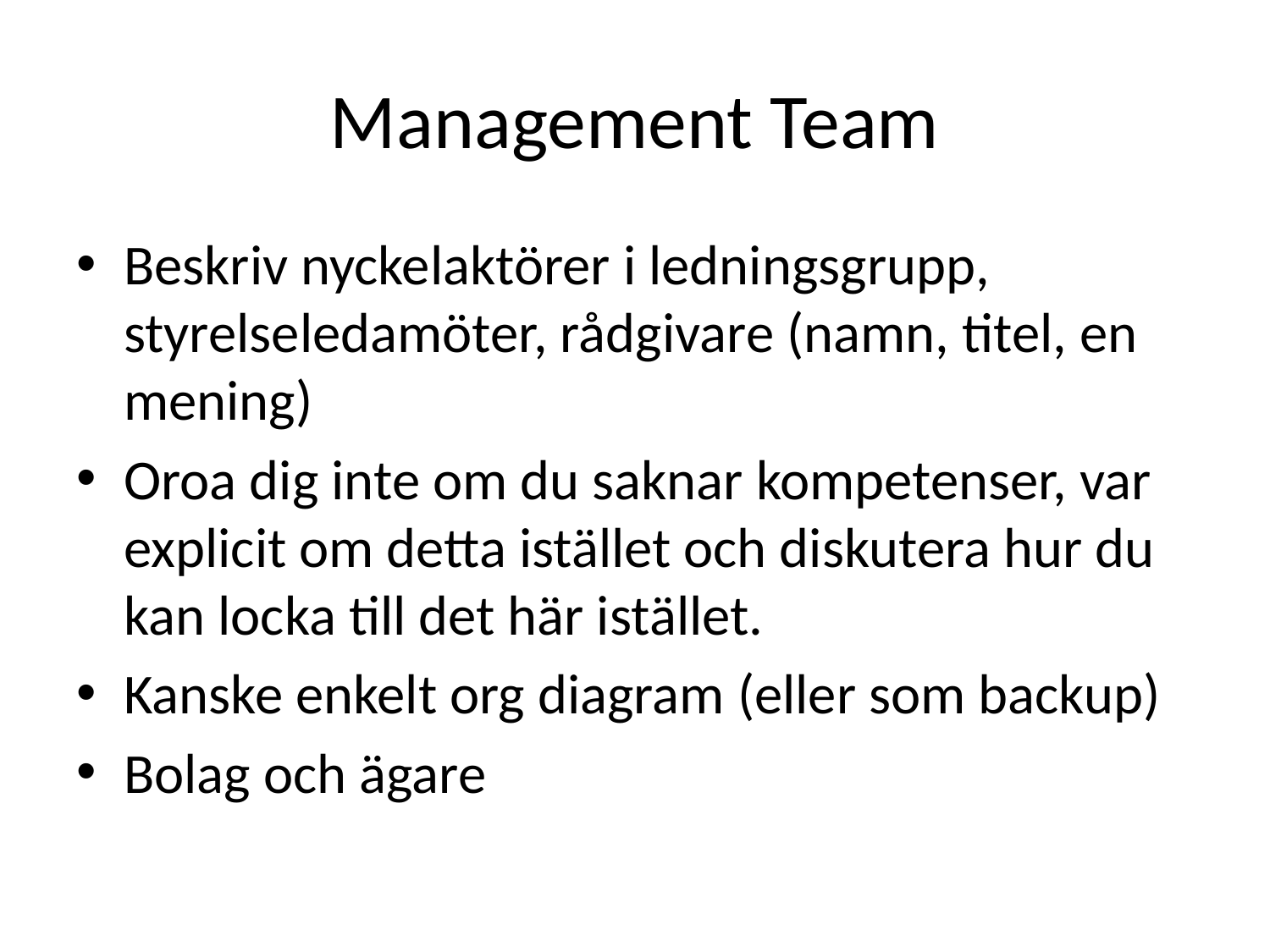

# Management Team
Beskriv nyckelaktörer i ledningsgrupp, styrelseledamöter, rådgivare (namn, titel, en mening)
Oroa dig inte om du saknar kompetenser, var explicit om detta istället och diskutera hur du kan locka till det här istället.
Kanske enkelt org diagram (eller som backup)
Bolag och ägare